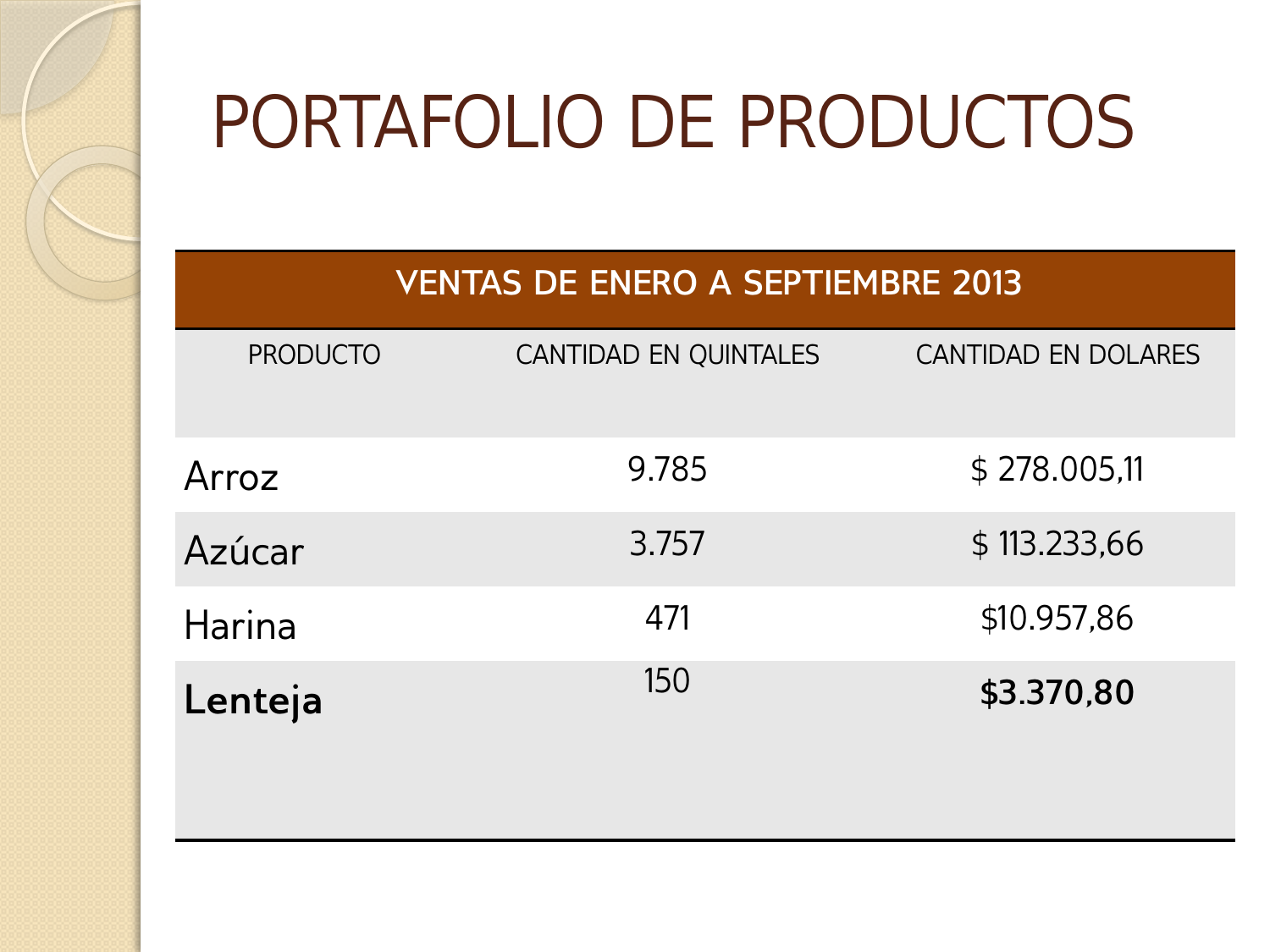

# PORTAFOLIO DE PRODUCTOS
| VENTAS DE ENERO A SEPTIEMBRE 2013 |  |  |
| --- | --- | --- |
| PRODUCTO | CANTIDAD EN QUINTALES | CANTIDAD EN DOLARES |
| Arroz | 9.785 | $ 278.005,11 |
| Azúcar | 3.757 | $ 113.233,66 |
| Harina | 471 | $10.957,86 |
| Lenteja | 150 | $3.370,80 |